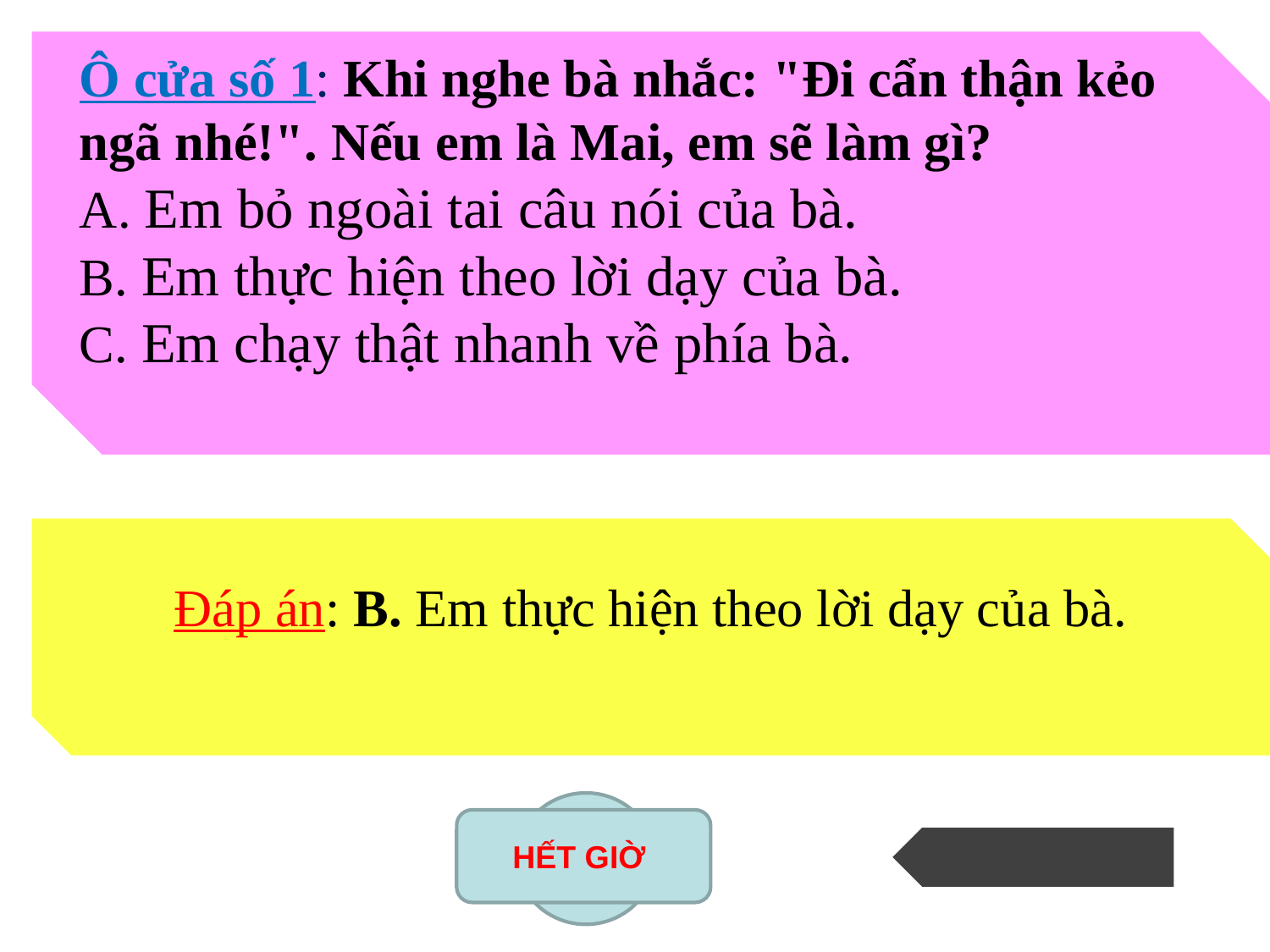

Ô cửa số 1: Khi nghe bà nhắc: "Đi cẩn thận kẻo ngã nhé!". Nếu em là Mai, em sẽ làm gì?
A. Em bỏ ngoài tai câu nói của bà.
B. Em thực hiện theo lời dạy của bà.
C. Em chạy thật nhanh về phía bà.

Đáp án: B. Em thực hiện theo lời dạy của bà.

5
4
3
2

0
1
HẾT GIỜ